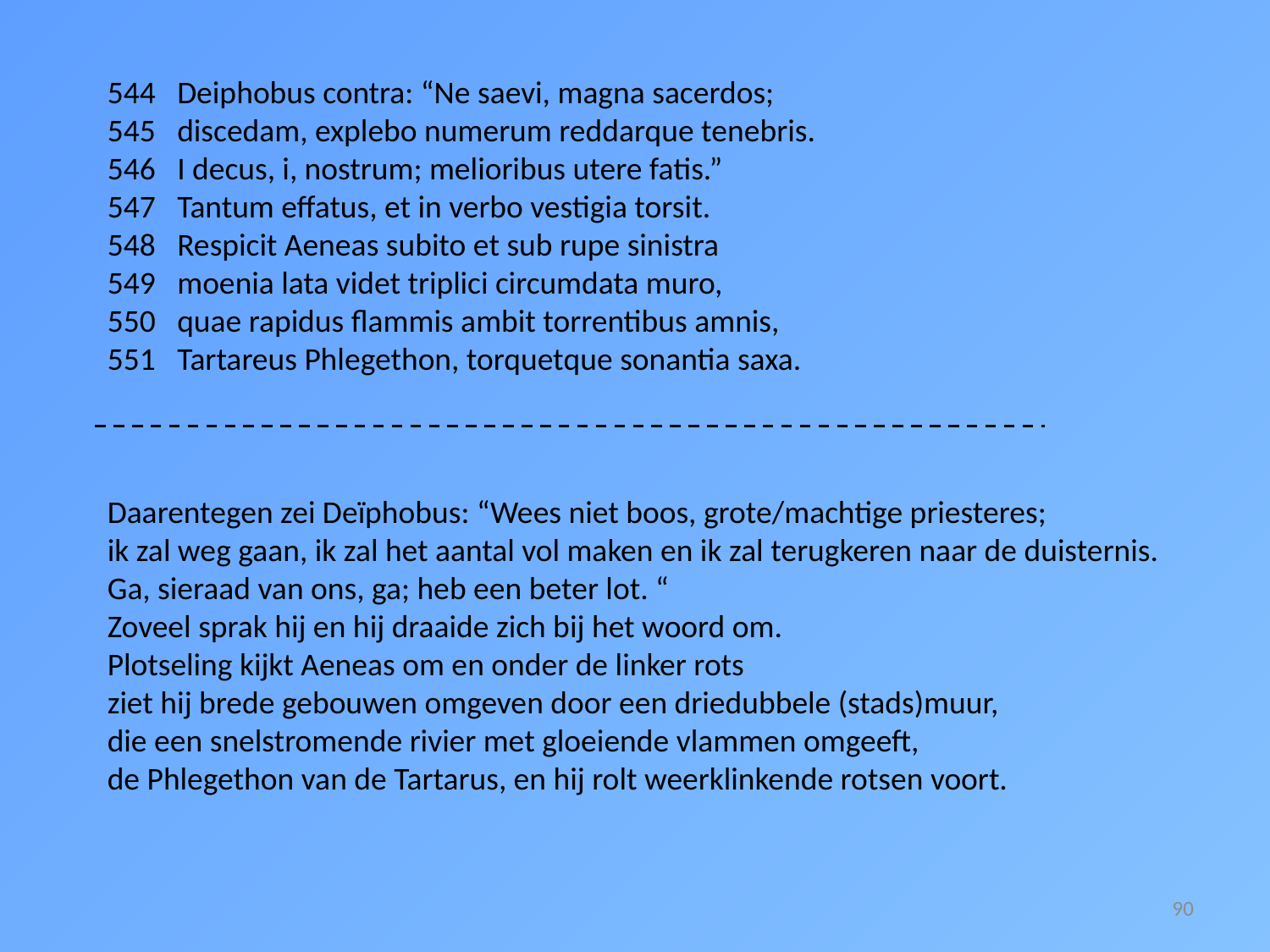

544   Deiphobus contra: “Ne saevi, magna sacerdos;
545   discedam, explebo numerum reddarque tenebris.
546   I decus, i, nostrum; melioribus utere fatis.”
547   Tantum effatus, et in verbo vestigia torsit.
548   Respicit Aeneas subito et sub rupe sinistra
549   moenia lata videt triplici circumdata muro,
550   quae rapidus flammis ambit torrentibus amnis,
551   Tartareus Phlegethon, torquetque sonantia saxa.
Daarentegen zei Deïphobus: “Wees niet boos, grote/machtige priesteres;
ik zal weg gaan, ik zal het aantal vol maken en ik zal terugkeren naar de duisternis.
Ga, sieraad van ons, ga; heb een beter lot. “
Zoveel sprak hij en hij draaide zich bij het woord om.
Plotseling kijkt Aeneas om en onder de linker rots
ziet hij brede gebouwen omgeven door een driedubbele (stads)muur,
die een snelstromende rivier met gloeiende vlammen omgeeft,
de Phlegethon van de Tartarus, en hij rolt weerklinkende rotsen voort.
90